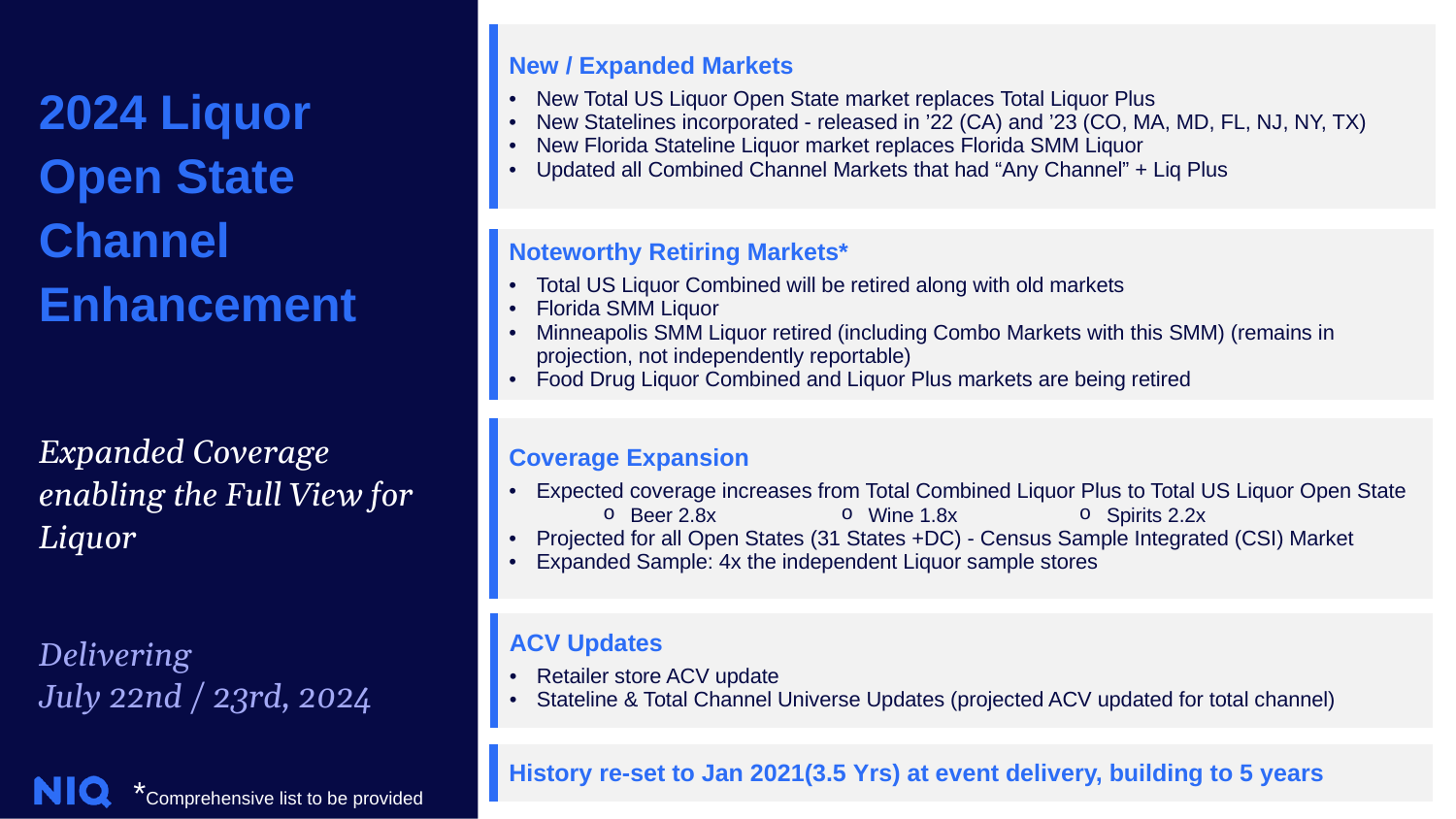

|  | New / Expanded Markets New Total US Liquor Open State market replaces Total Liquor Plus  New Statelines incorporated - released in ’22 (CA) and ’23 (CO, MA, MD, FL, NJ, NY, TX)  New Florida Stateline Liquor market replaces Florida SMM Liquor Updated all Combined Channel Markets that had “Any Channel” + Liq Plus |
| --- | --- |
# 2024 Liquor Open State Channel  Enhancement  Expanded Coverage enabling the Full View for Liquor Delivering July 22nd / 23rd, 2024
|  | Noteworthy Retiring Markets\* Total US Liquor Combined will be retired along with old markets Florida SMM Liquor Minneapolis SMM Liquor retired (including Combo Markets with this SMM) (remains in projection, not independently reportable)  Food Drug Liquor Combined and Liquor Plus markets are being retired |
| --- | --- |
|  | Coverage Expansion Expected coverage increases from Total Combined Liquor Plus to Total US Liquor Open State  Projected for all Open States (31 States +DC) - Census Sample Integrated (CSI) Market  Expanded Sample: 4x the independent Liquor sample stores |
| --- | --- |
Beer 2.8x
Wine 1.8x
Spirits 2.2x
|  | ACV Updates Retailer store ACV update  Stateline & Total Channel Universe Updates (projected ACV updated for total channel) |
| --- | --- |
|  | History re-set to Jan 2021(3.5 Yrs) at event delivery, building to 5 years |
| --- | --- |
*Comprehensive list to be provided